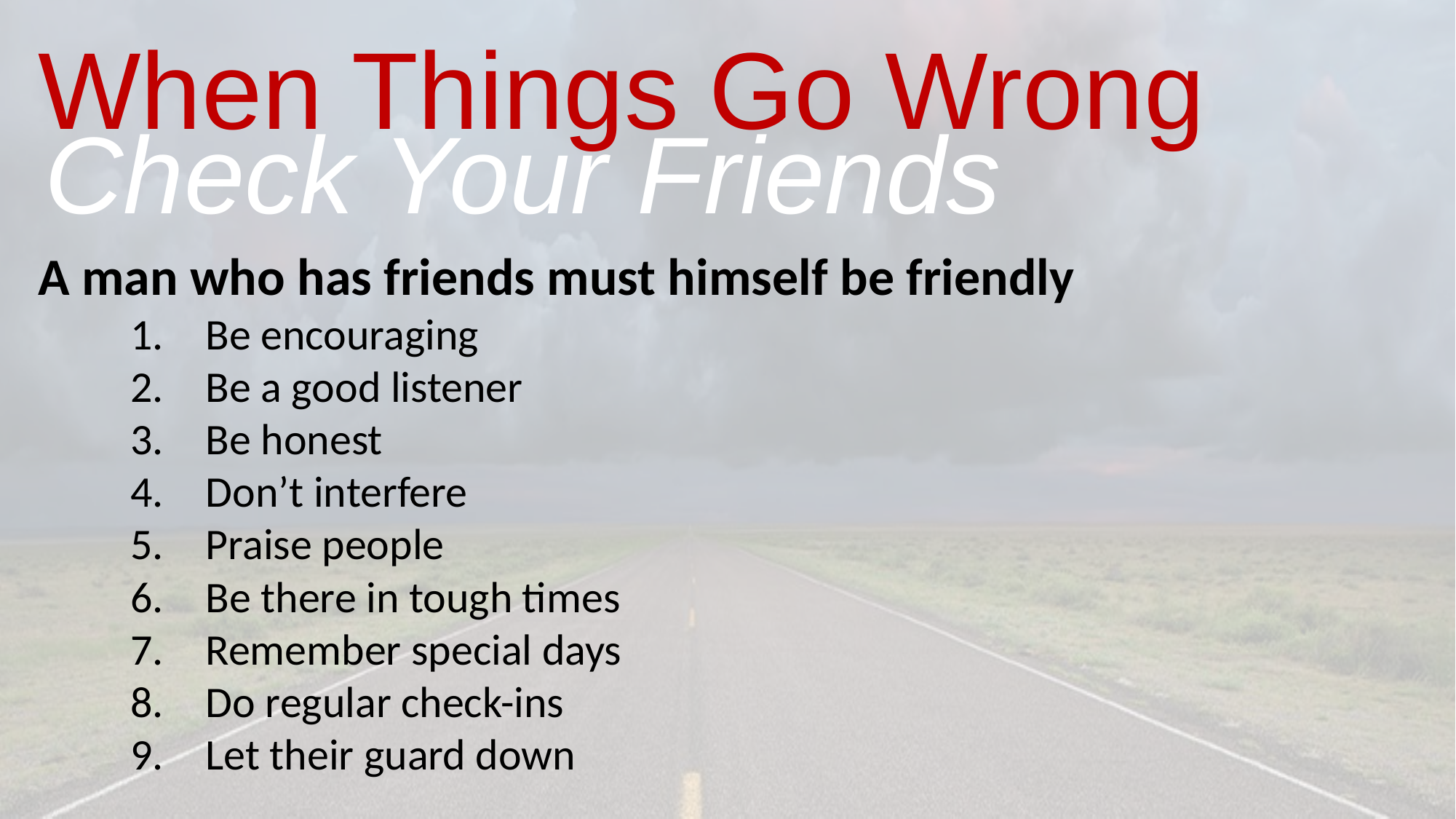

# When Things Go Wrong
Check Your Friends
A man who has friends must himself be friendly
Be encouraging
Be a good listener
Be honest
Don’t interfere
Praise people
Be there in tough times
Remember special days
Do regular check-ins
Let their guard down